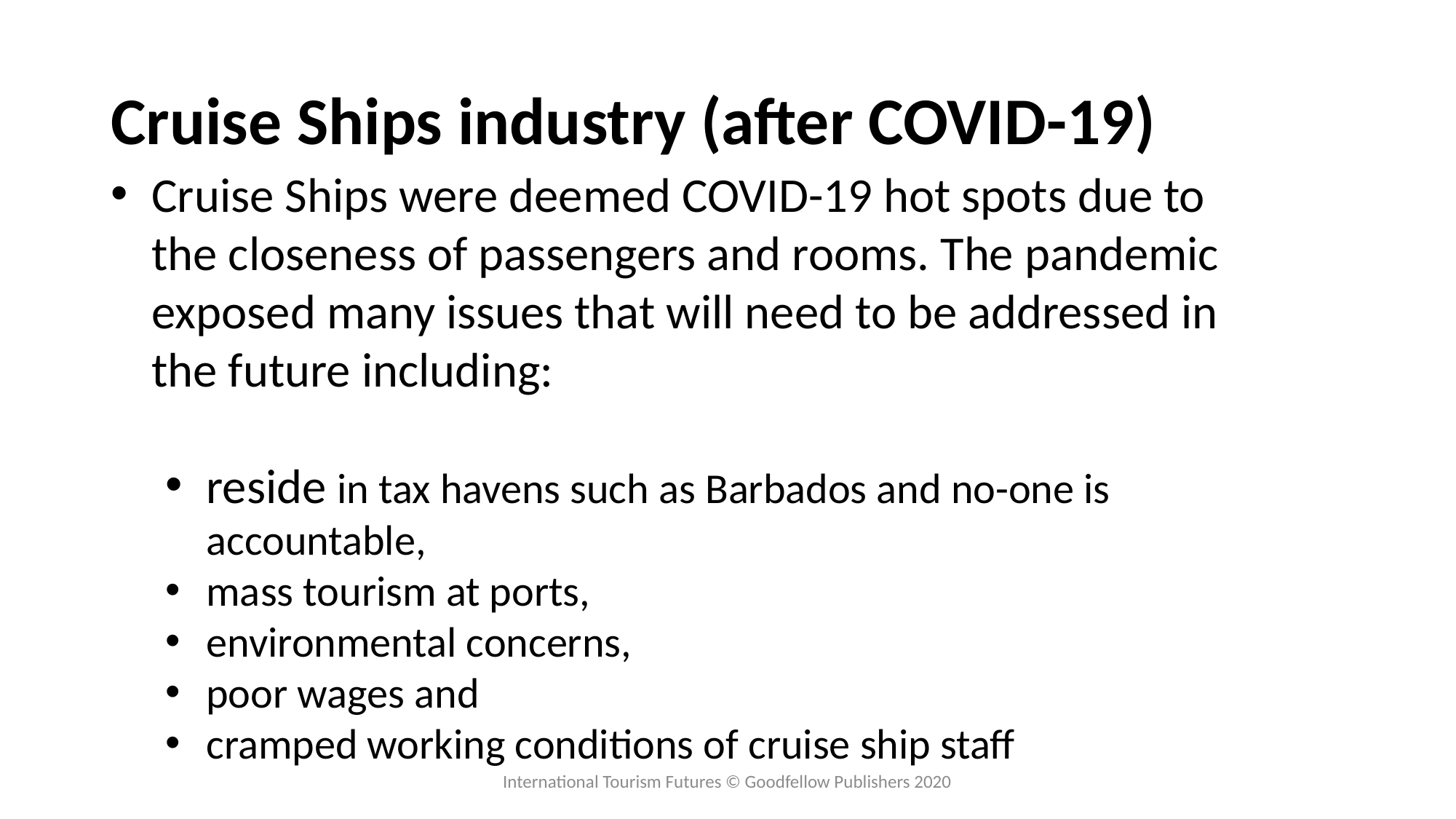

# Cruise Ships industry (after COVID-19)
Cruise Ships were deemed COVID-19 hot spots due to the closeness of passengers and rooms. The pandemic exposed many issues that will need to be addressed in the future including:

reside in tax havens such as Barbados and no-one is accountable,
mass tourism at ports,
environmental concerns,
poor wages and
cramped working conditions of cruise ship staff
International Tourism Futures © Goodfellow Publishers 2020